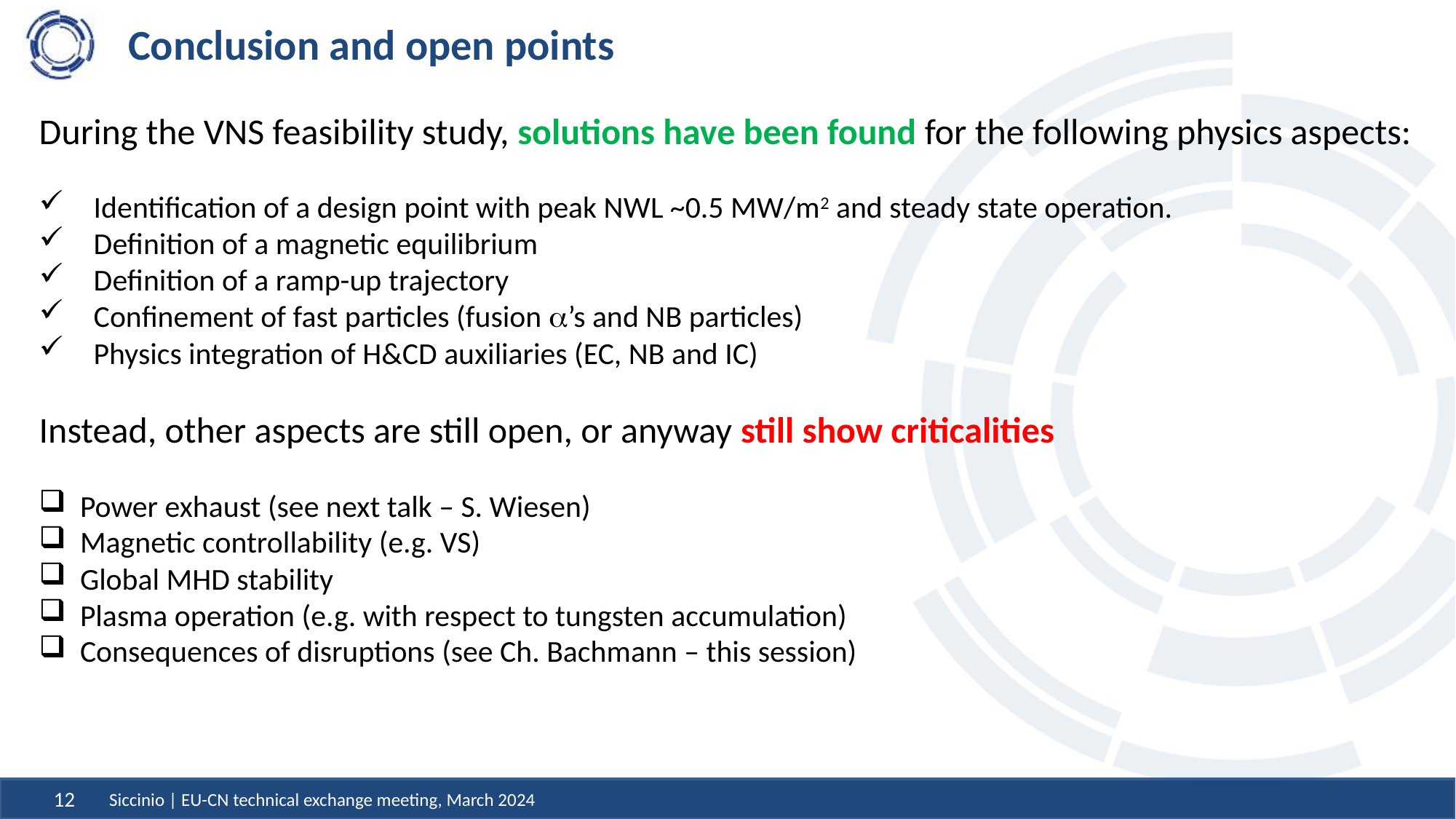

# Conclusion and open points
During the VNS feasibility study, solutions have been found for the following physics aspects:

Identification of a design point with peak NWL ~0.5 MW/m2 and steady state operation.
Definition of a magnetic equilibrium
Definition of a ramp-up trajectory
Confinement of fast particles (fusion α’s and NB particles)
Physics integration of H&CD auxiliaries (EC, NB and IC)

Instead, other aspects are still open, or anyway still show criticalities

Power exhaust (see next talk – S. Wiesen)
Magnetic controllability (e.g. VS)
Global MHD stability
Plasma operation (e.g. with respect to tungsten accumulation)
Consequences of disruptions (see Ch. Bachmann – this session)

Siccinio | EU-CN technical exchange meeting, March 2024
12